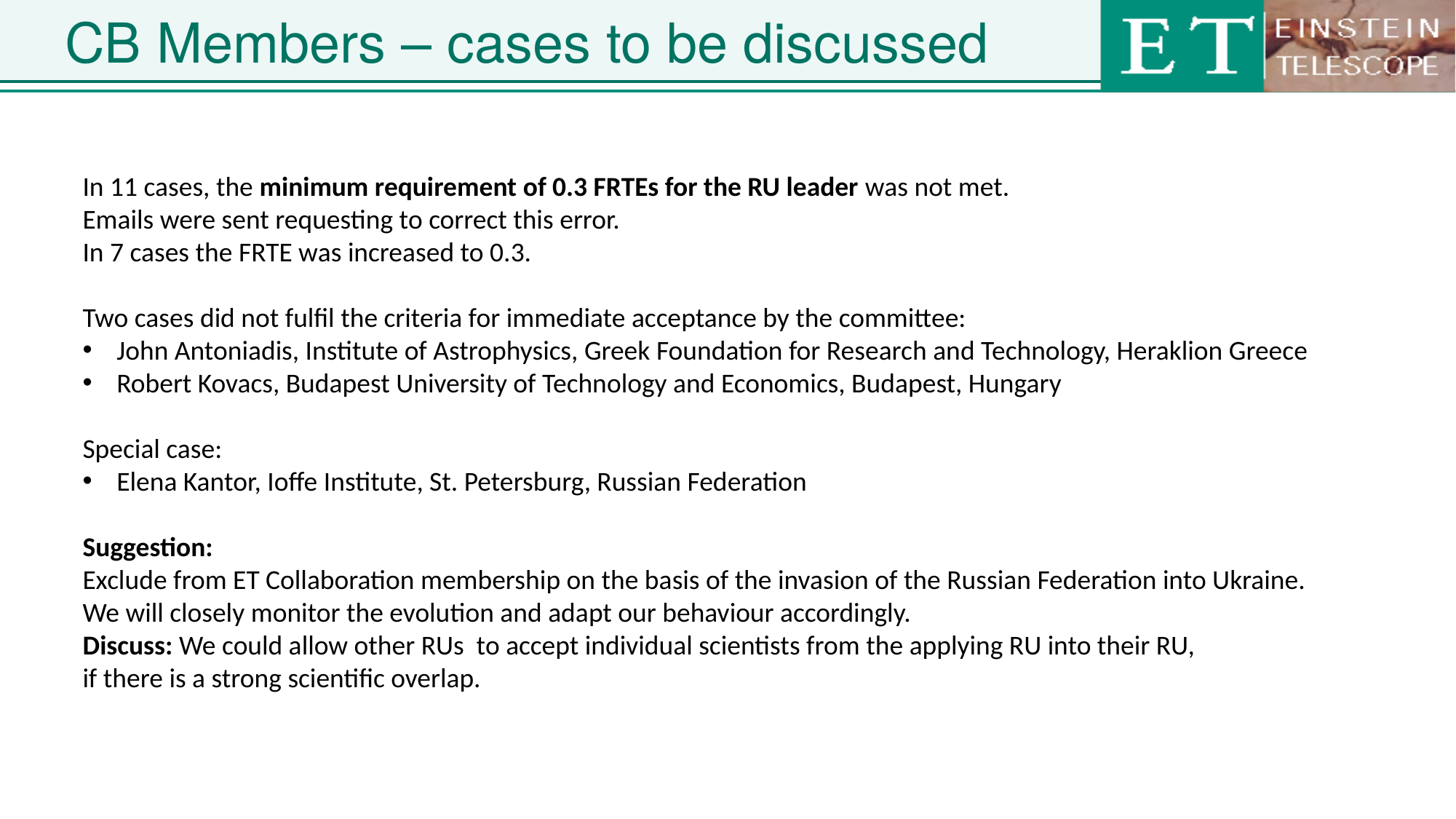

# CB Members – cases to be discussed
In 11 cases, the minimum requirement of 0.3 FRTEs for the RU leader was not met.
Emails were sent requesting to correct this error.
In 7 cases the FRTE was increased to 0.3.

Two cases did not fulfil the criteria for immediate acceptance by the committee:
John Antoniadis, Institute of Astrophysics, Greek Foundation for Research and Technology, Heraklion Greece
Robert Kovacs, Budapest University of Technology and Economics, Budapest, Hungary

Special case:
Elena Kantor, Ioffe Institute, St. Petersburg, Russian Federation

Suggestion:
Exclude from ET Collaboration membership on the basis of the invasion of the Russian Federation into Ukraine.
We will closely monitor the evolution and adapt our behaviour accordingly.
Discuss: We could allow other RUs  to accept individual scientists from the applying RU into their RU,
if there is a strong scientific overlap.